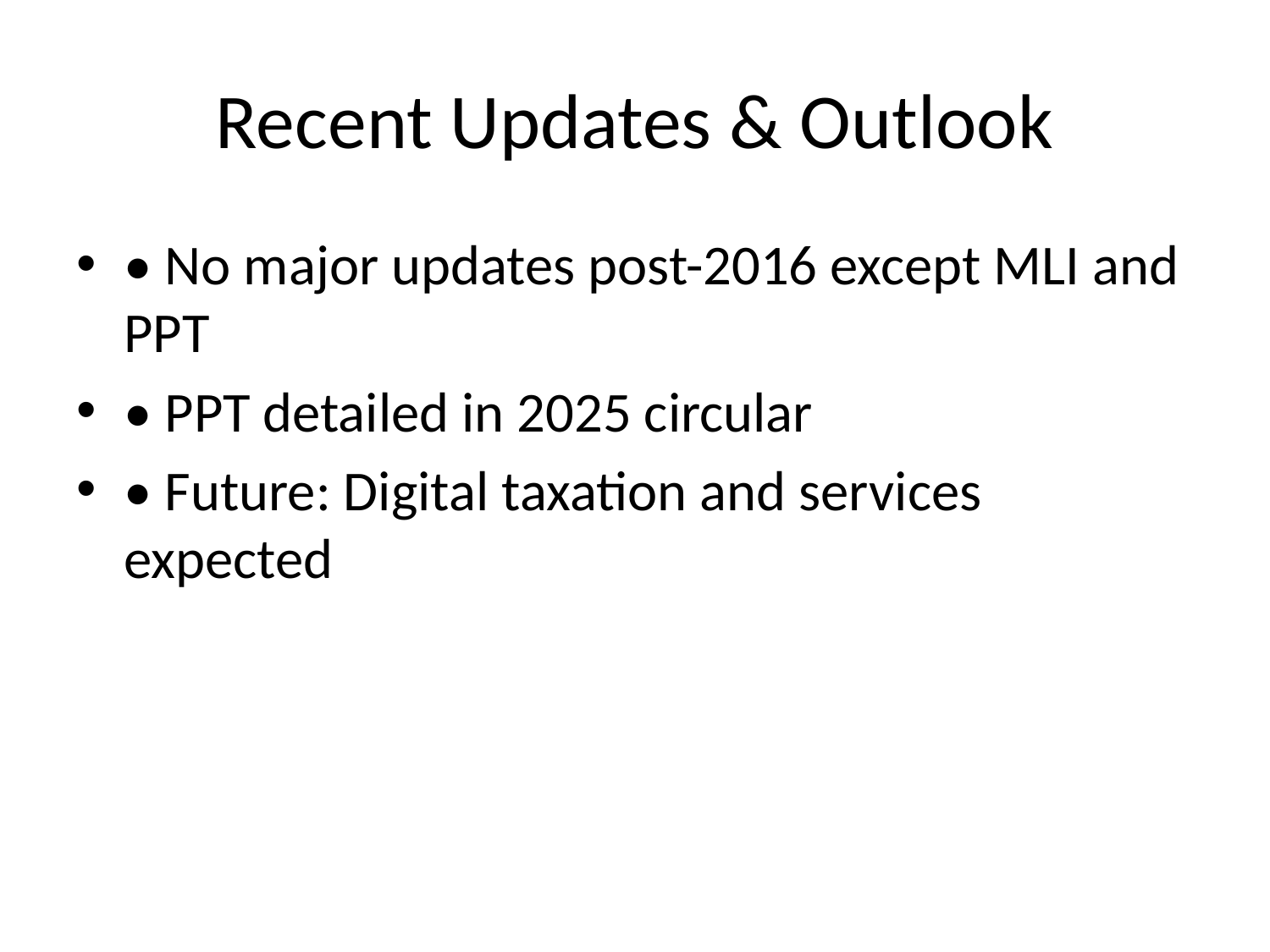

# Recent Updates & Outlook
• No major updates post-2016 except MLI and PPT
• PPT detailed in 2025 circular
• Future: Digital taxation and services expected